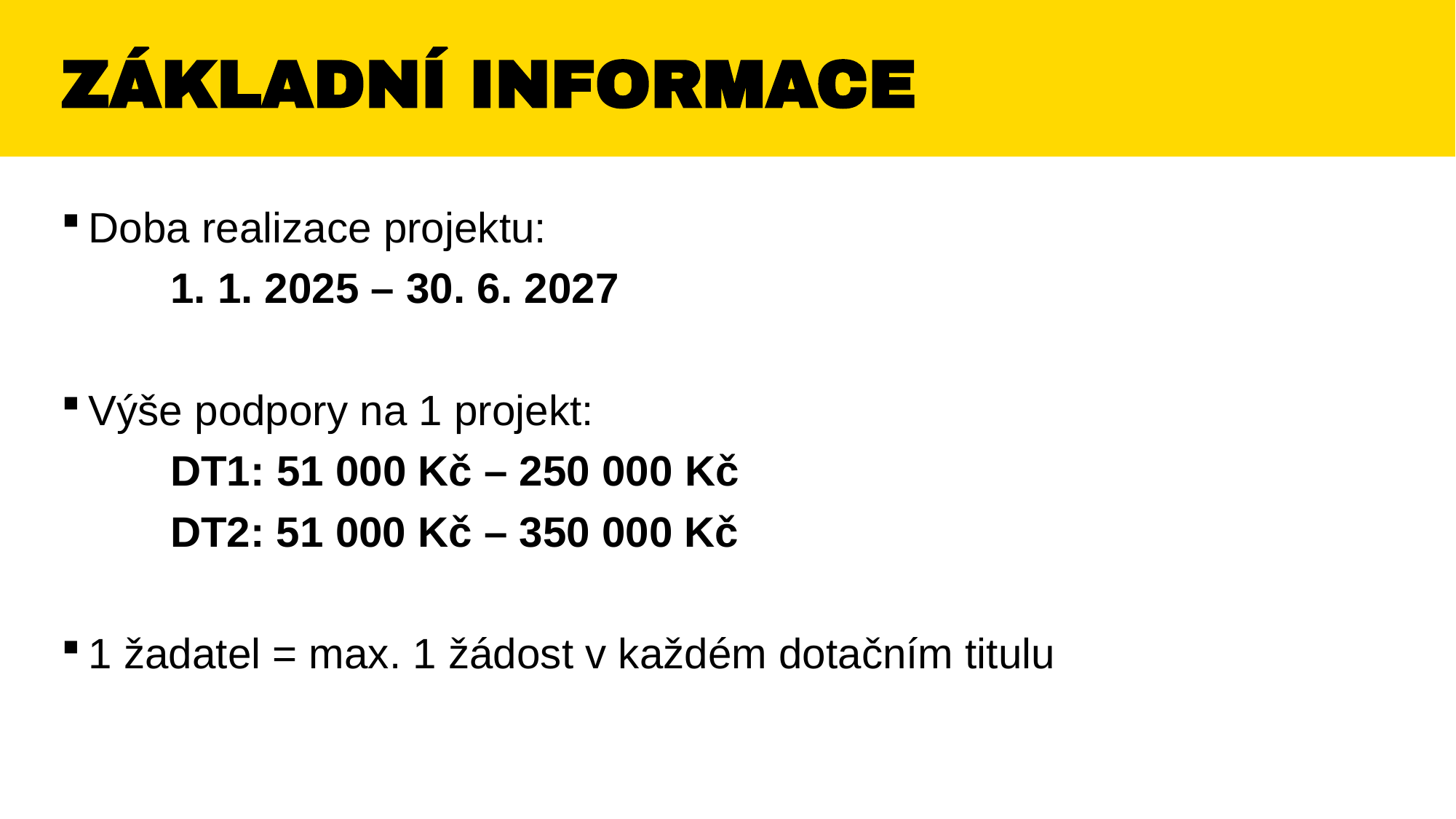

# ZÁKLADNÍ INFORMACE
Doba realizace projektu:
	1. 1. 2025 – 30. 6. 2027

Výše podpory na 1 projekt:
	DT1: 51 000 Kč – 250 000 Kč
	DT2: 51 000 Kč – 350 000 Kč

1 žadatel = max. 1 žádost v každém dotačním titulu